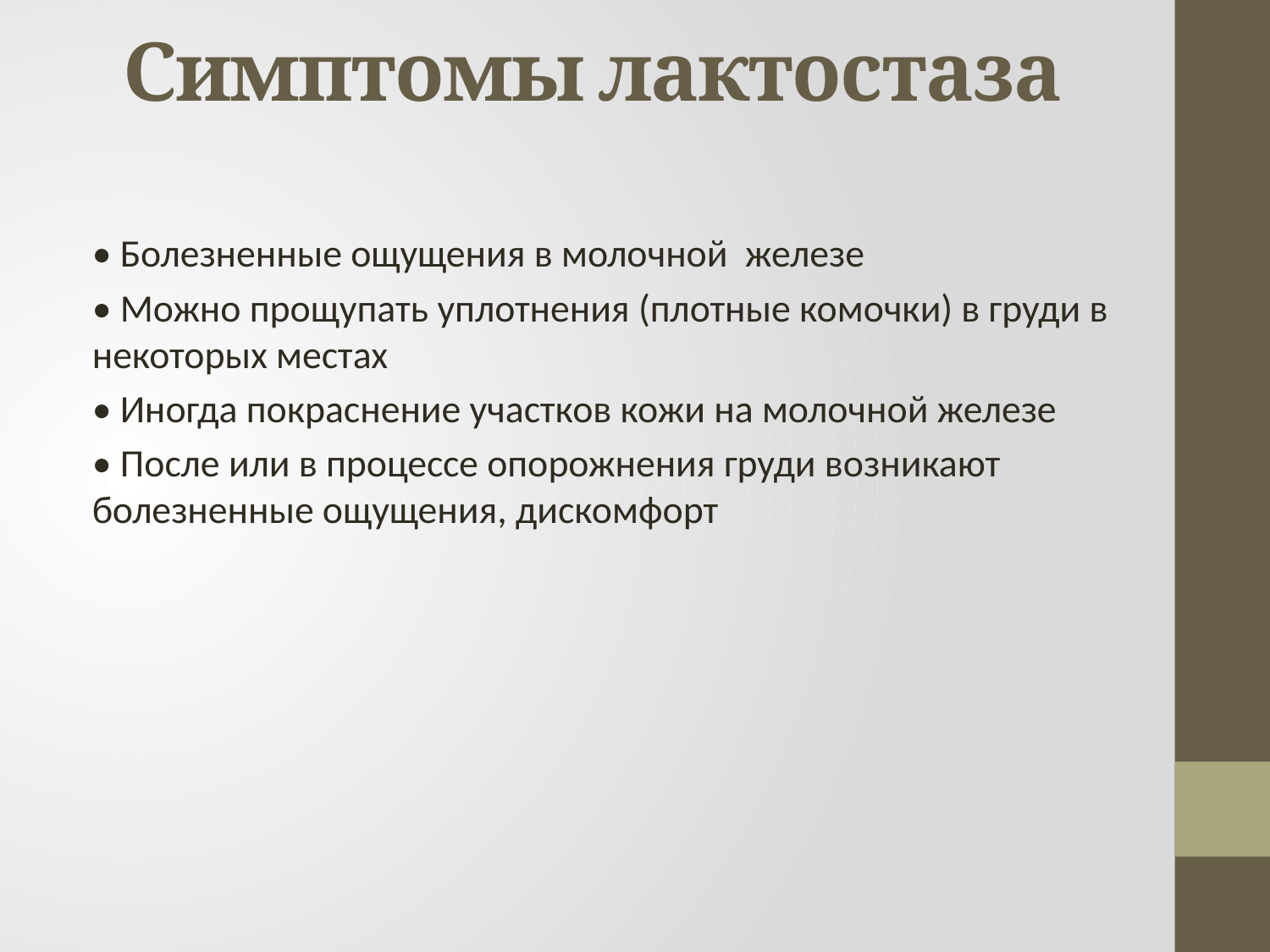

# Симптомы лактостаза
• Болезненные ощущения в молочной  железе
• Можно прощупать уплотнения (плотные комочки) в груди в некоторых местах
• Иногда покраснение участков кожи на молочной железе
• После или в процессе опорожнения груди возникают болезненные ощущения, дискомфорт